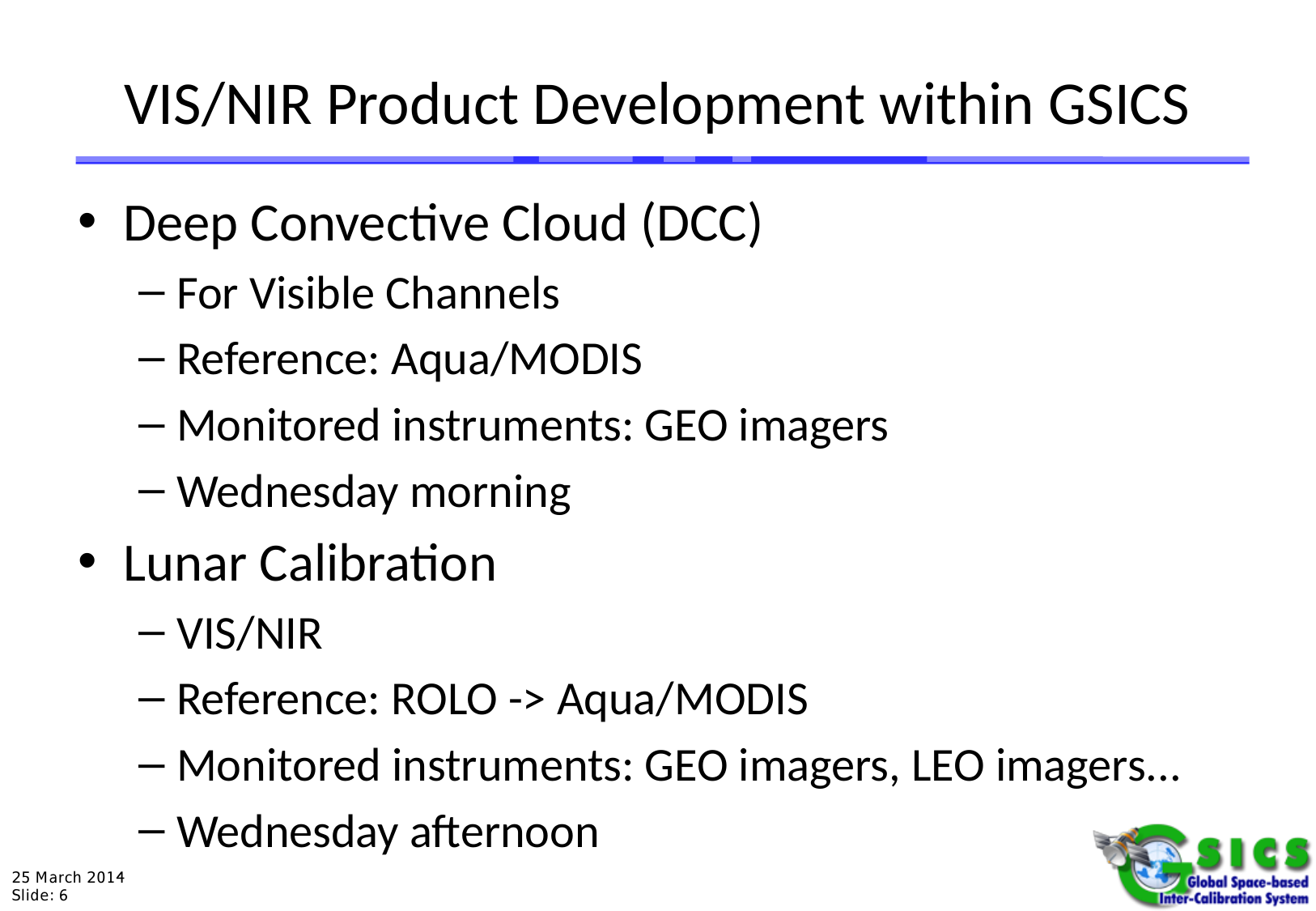

# VIS/NIR Product Development within GSICS
Deep Convective Cloud (DCC)
For Visible Channels
Reference: Aqua/MODIS
Monitored instruments: GEO imagers
Wednesday morning
Lunar Calibration
VIS/NIR
Reference: ROLO -> Aqua/MODIS
Monitored instruments: GEO imagers, LEO imagers...
Wednesday afternoon